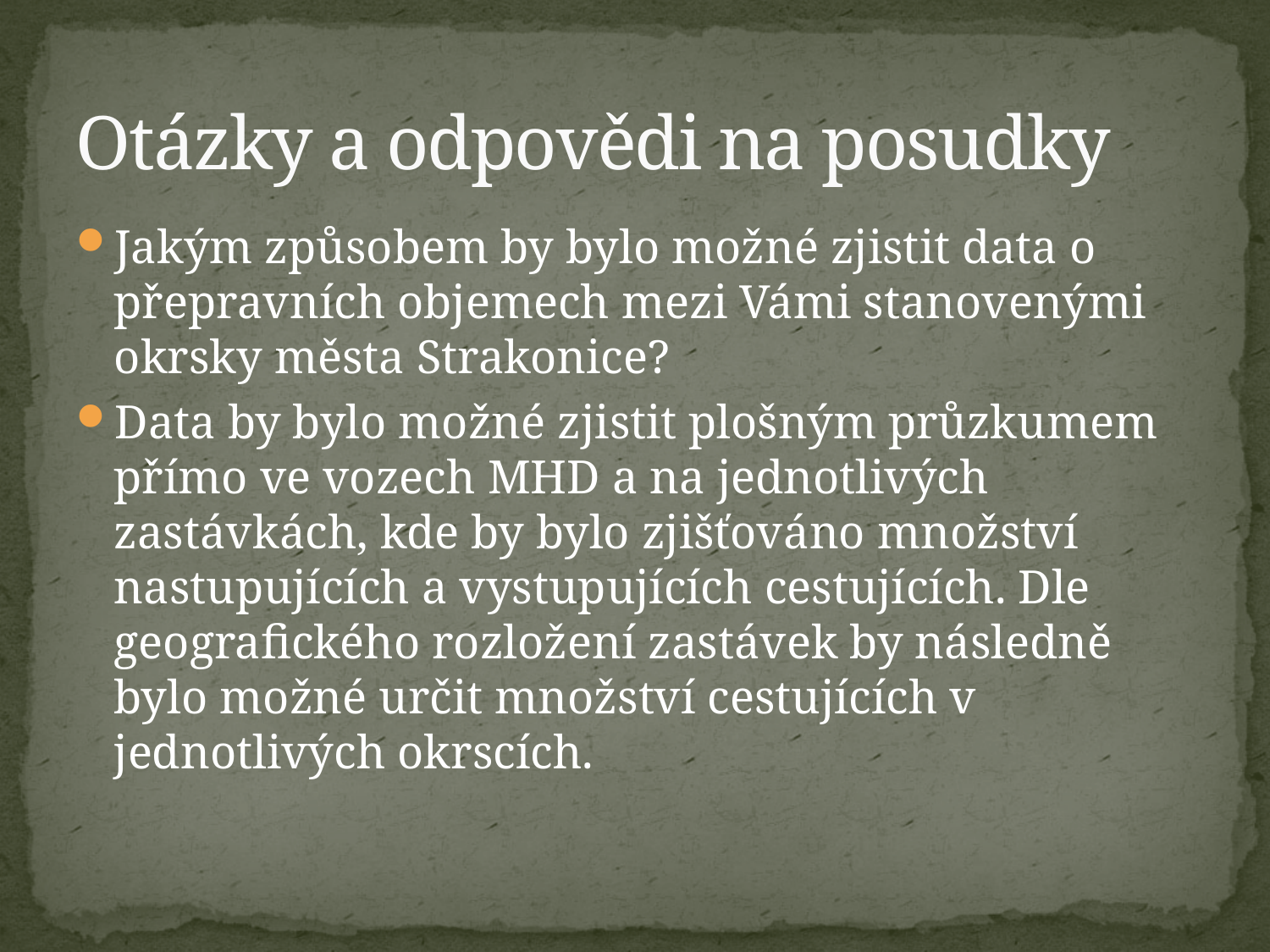

# Otázky a odpovědi na posudky
Jakým způsobem by bylo možné zjistit data o přepravních objemech mezi Vámi stanovenými okrsky města Strakonice?
Data by bylo možné zjistit plošným průzkumem přímo ve vozech MHD a na jednotlivých zastávkách, kde by bylo zjišťováno množství nastupujících a vystupujících cestujících. Dle geografického rozložení zastávek by následně bylo možné určit množství cestujících v jednotlivých okrscích.